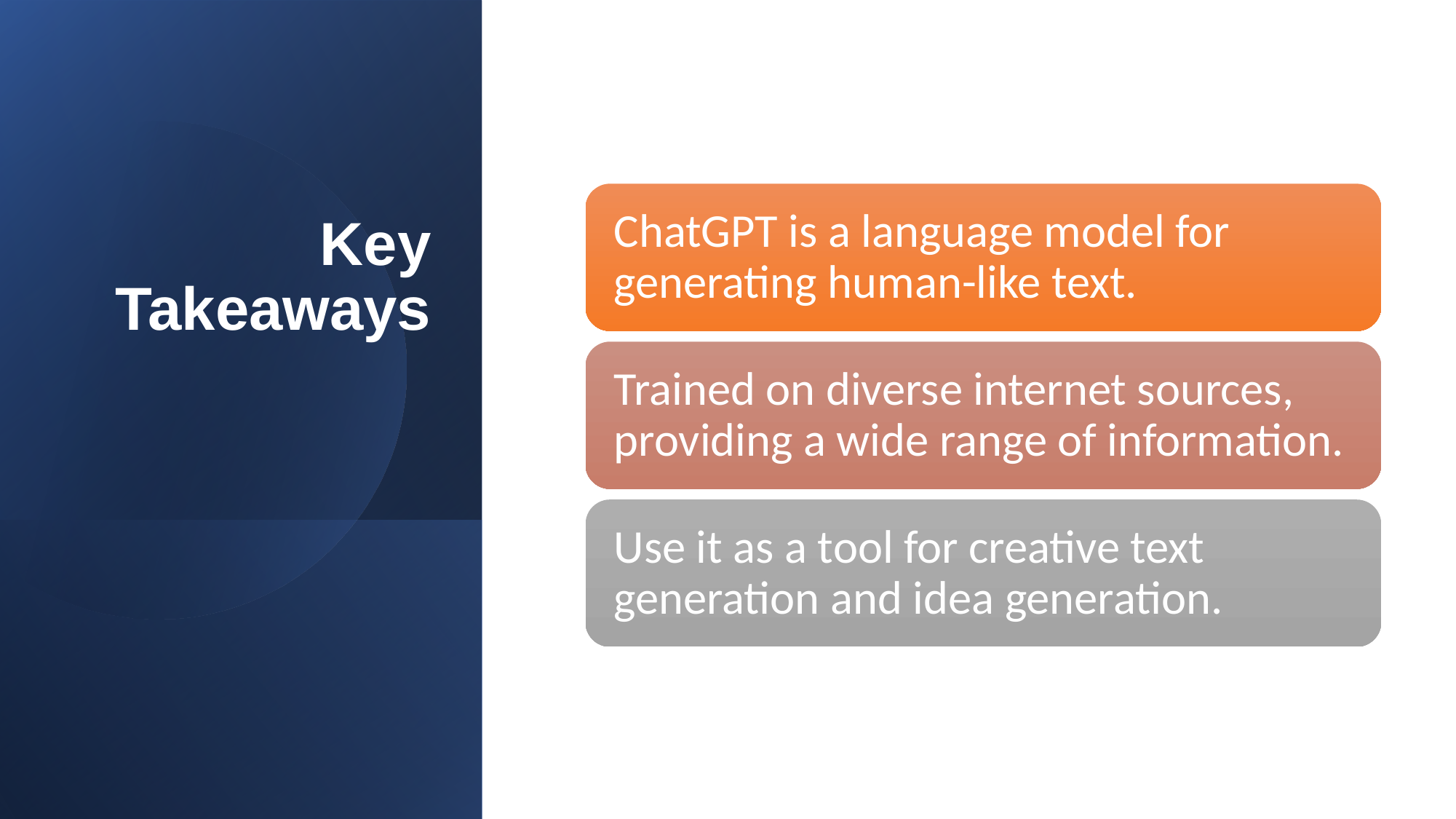

ChatGPT is a language model for generating human-like text.
Trained on diverse internet sources, providing a wide range of information.
Use it as a tool for creative text generation and idea generation.

# Key Takeaways